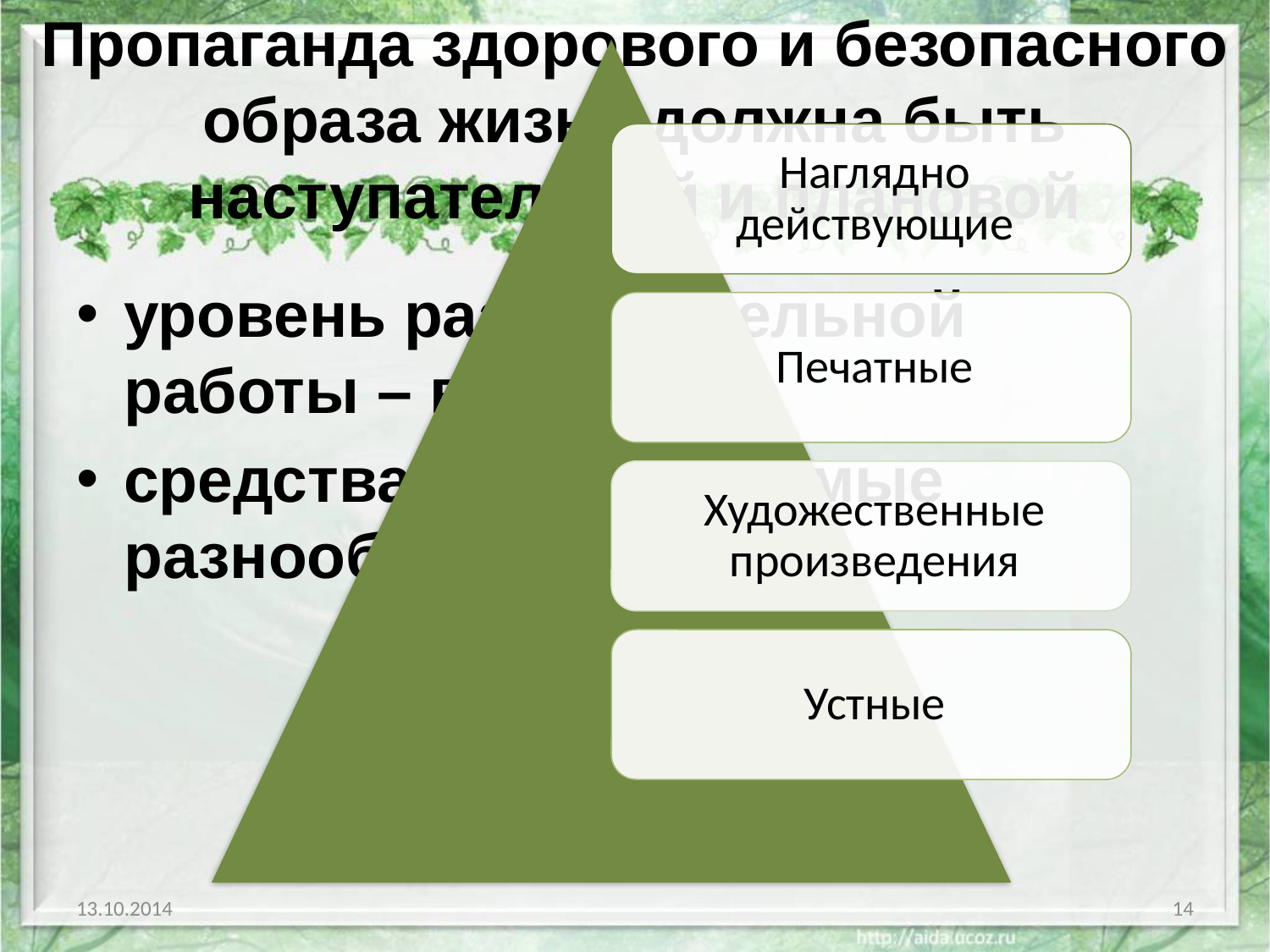

# Пропаганда здорового и безопасного образа жизни должна быть наступательной и плановой
Наглядно действующие
Печатные
Художественные произведения
Устные
уровень разъяснительной работы – высоким
средства и формы самые разнообразные
13.10.2014
14